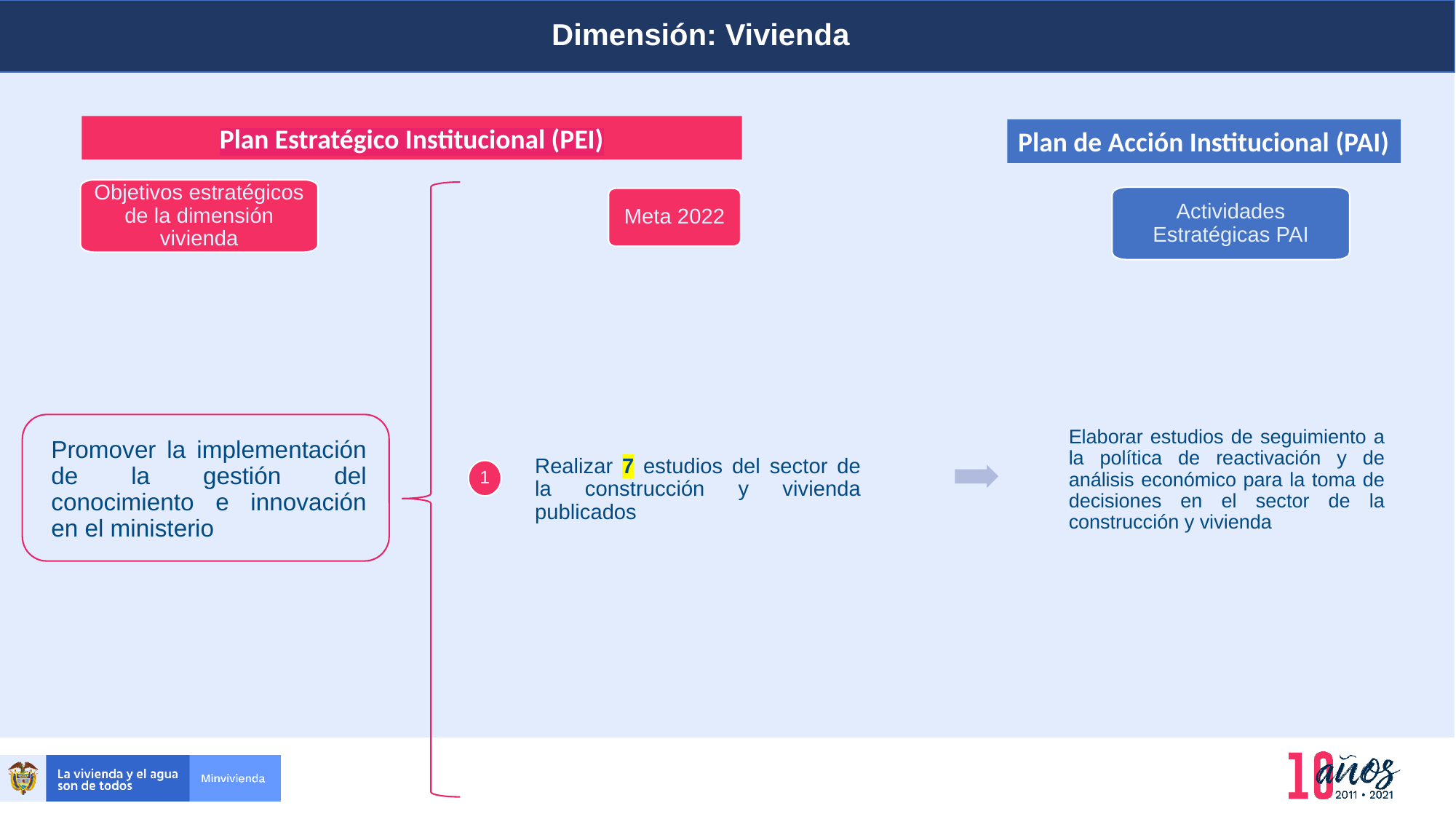

Dimensión: Vivienda

Planeación y presupuesto

Plan Estratégico Institucional (PEI)
Plan de Acción Institucional (PAI)
Objetivos estratégicos de la dimensión vivienda

Actividades Estratégicas PAI
Meta 2022

Promover la implementación de la gestión del conocimiento e innovación en el ministerio
Elaborar estudios de seguimiento a la política de reactivación y de análisis económico para la toma de decisiones en el sector de la construcción y vivienda
Realizar 7 estudios del sector de la construcción y vivienda publicados
1